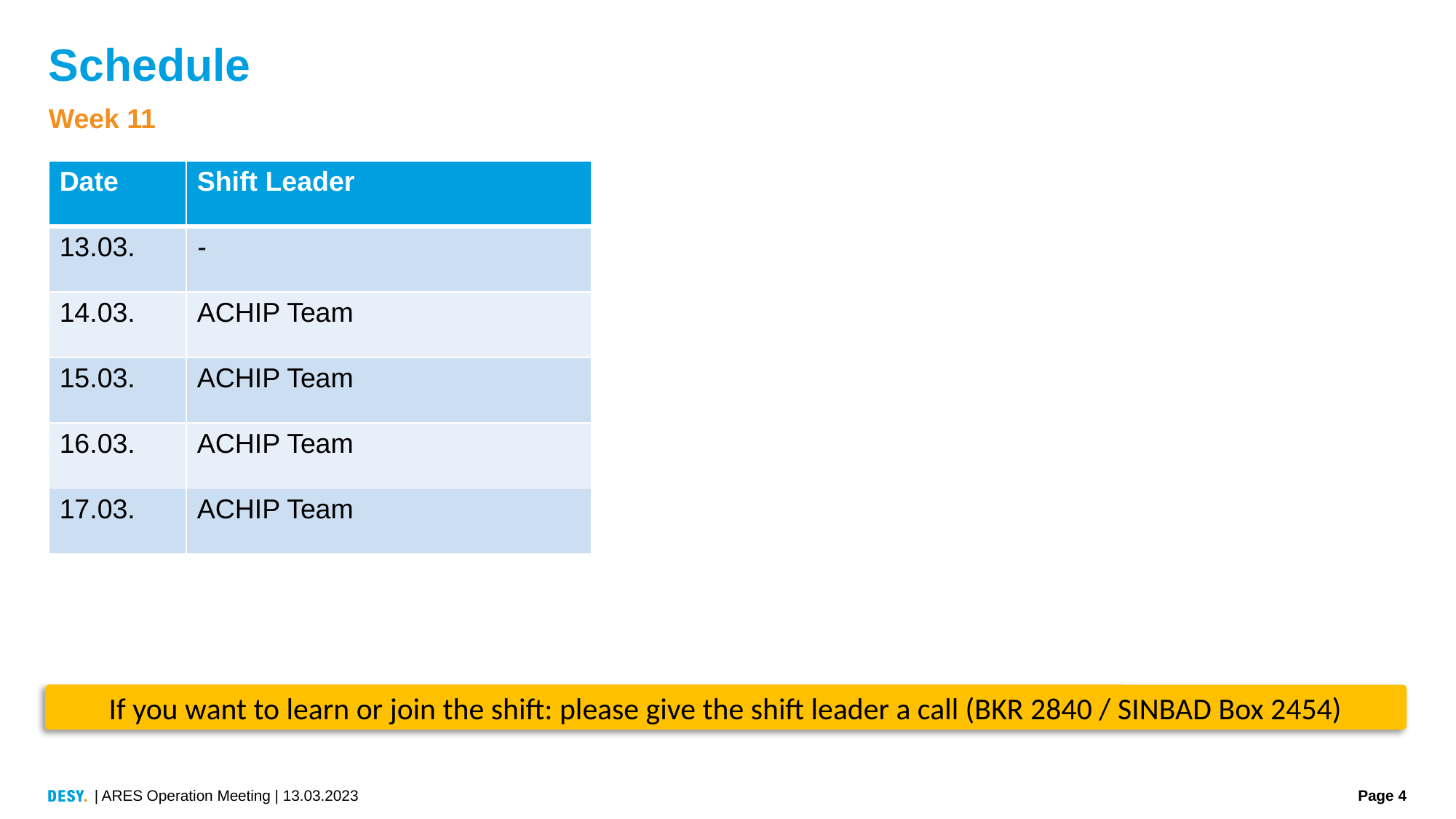

# Schedule
Week 11
| Date | Shift Leader |
| --- | --- |
| 13.03. | - |
| 14.03. | ACHIP Team |
| 15.03. | ACHIP Team |
| 16.03. | ACHIP Team |
| 17.03. | ACHIP Team |
If you want to learn or join the shift: please give the shift leader a call (BKR 2840 / SINBAD Box 2454)
| ARES Operation Meeting | 13.03.2023